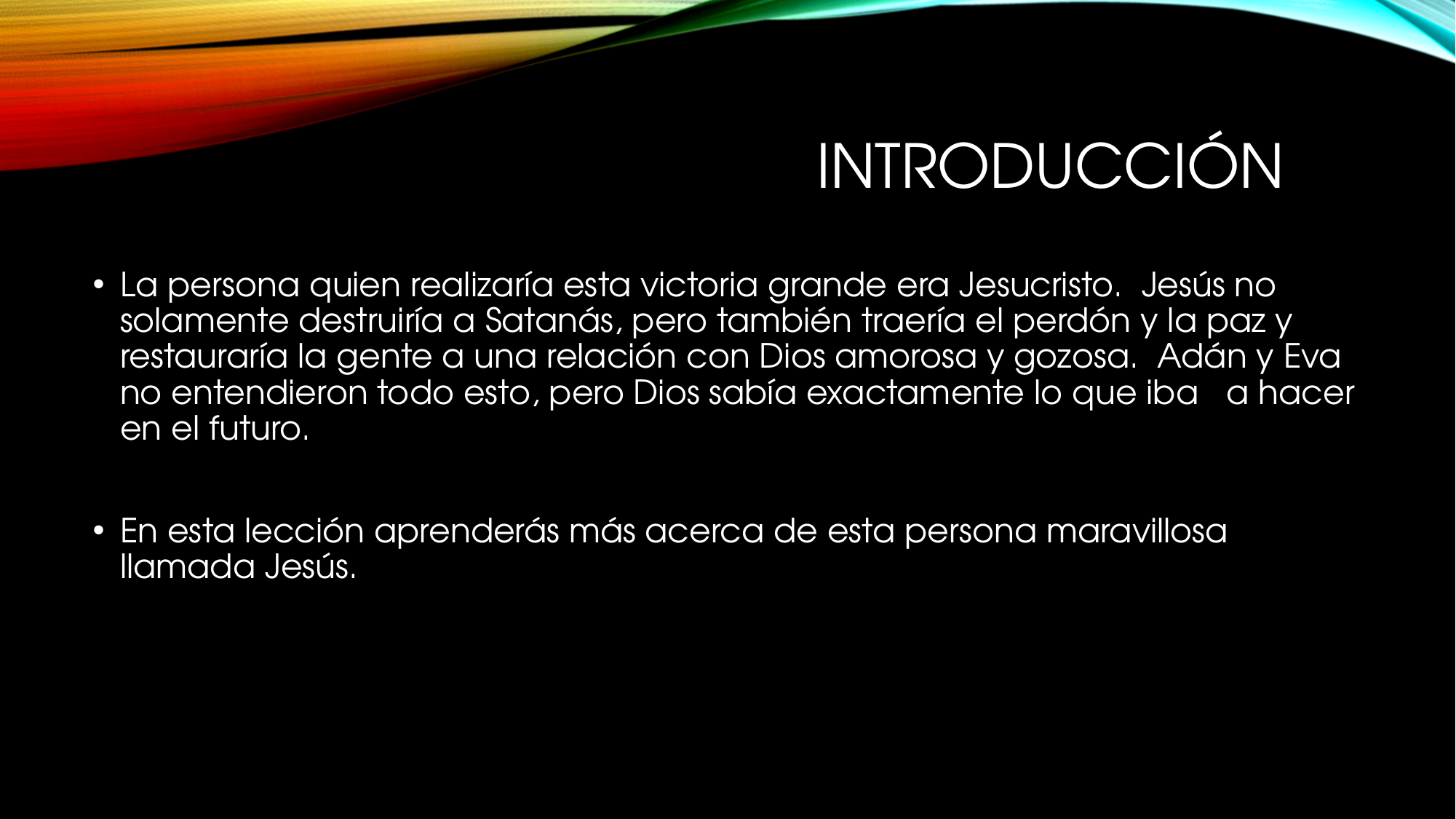

# Introducción
La persona quien realizaría esta victoria grande era Jesucristo.  Jesús no solamente destruiría a Satanás, pero también traería el perdón y la paz y restauraría la gente a una relación con Dios amorosa y gozosa.  Adán y Eva no entendieron todo esto, pero Dios sabía exactamente lo que iba   a hacer en el futuro.

En esta lección aprenderás más acerca de esta persona maravillosa llamada Jesús.